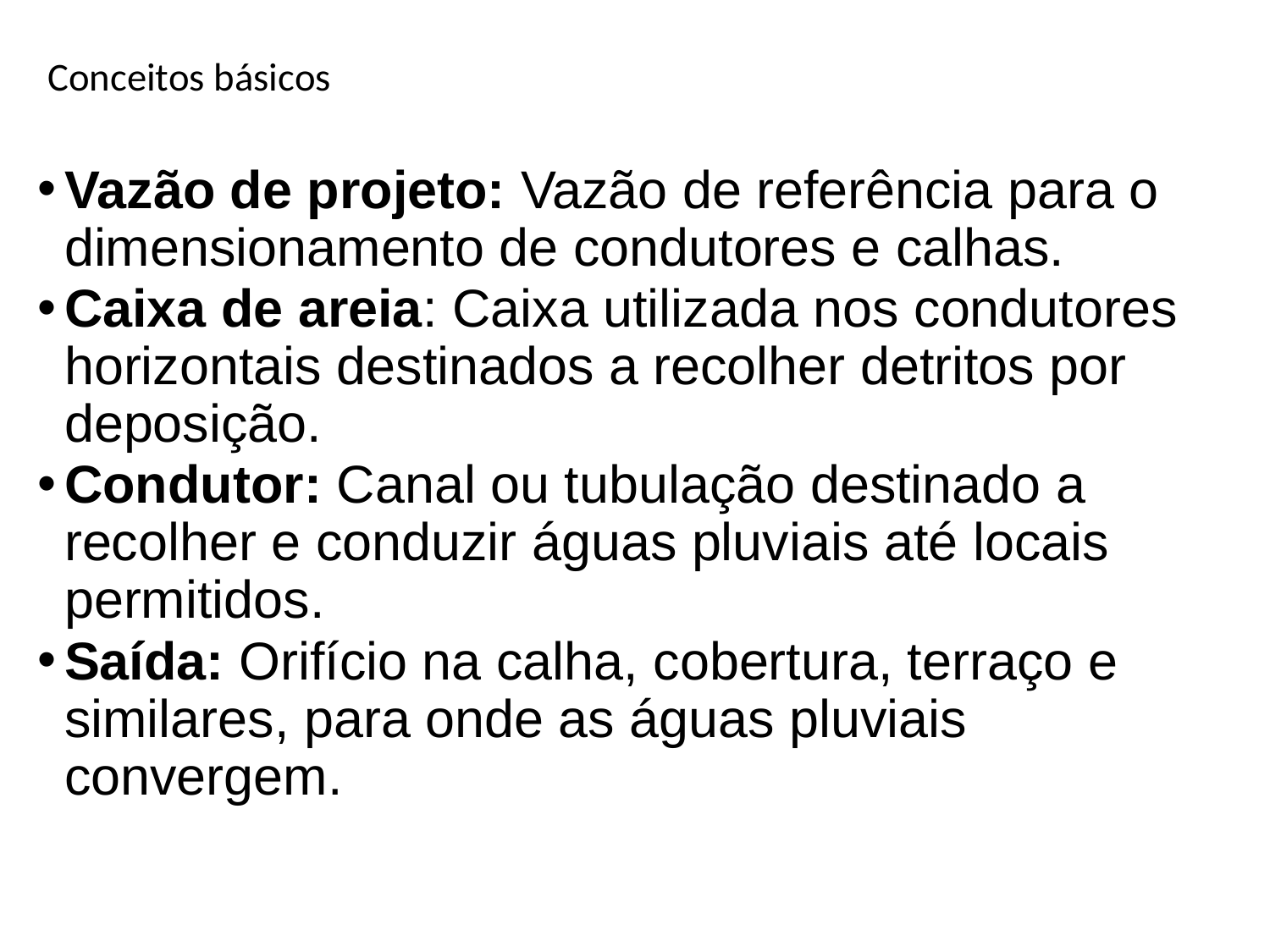

# Conceitos básicos
Vazão de projeto: Vazão de referência para o dimensionamento de condutores e calhas.
Caixa de areia: Caixa utilizada nos condutores horizontais destinados a recolher detritos por deposição.
Condutor: Canal ou tubulação destinado a recolher e conduzir águas pluviais até locais permitidos.
Saída: Orifício na calha, cobertura, terraço e similares, para onde as águas pluviais convergem.